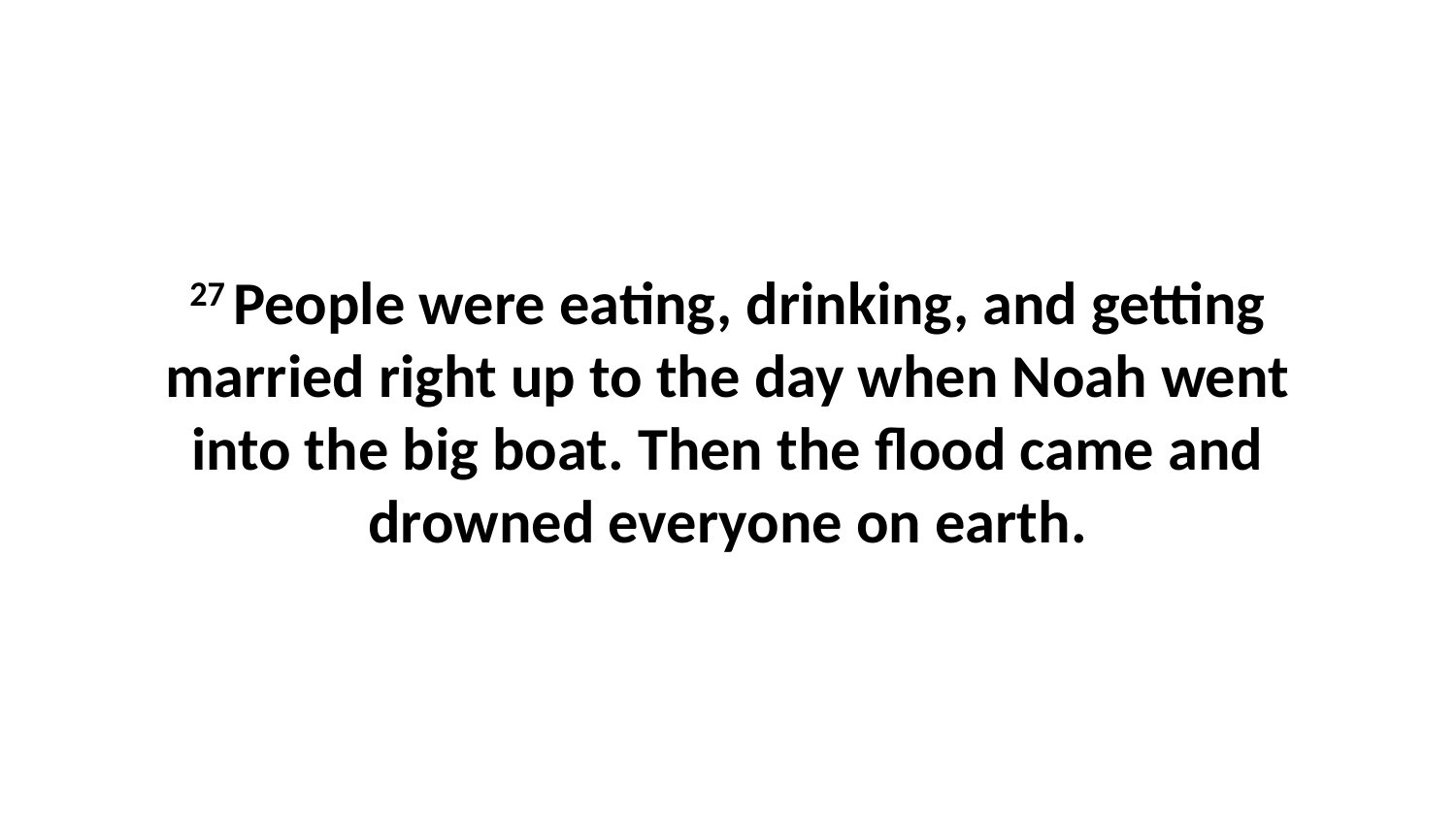

27 People were eating, drinking, and getting married right up to the day when Noah went into the big boat. Then the flood came and drowned everyone on earth.